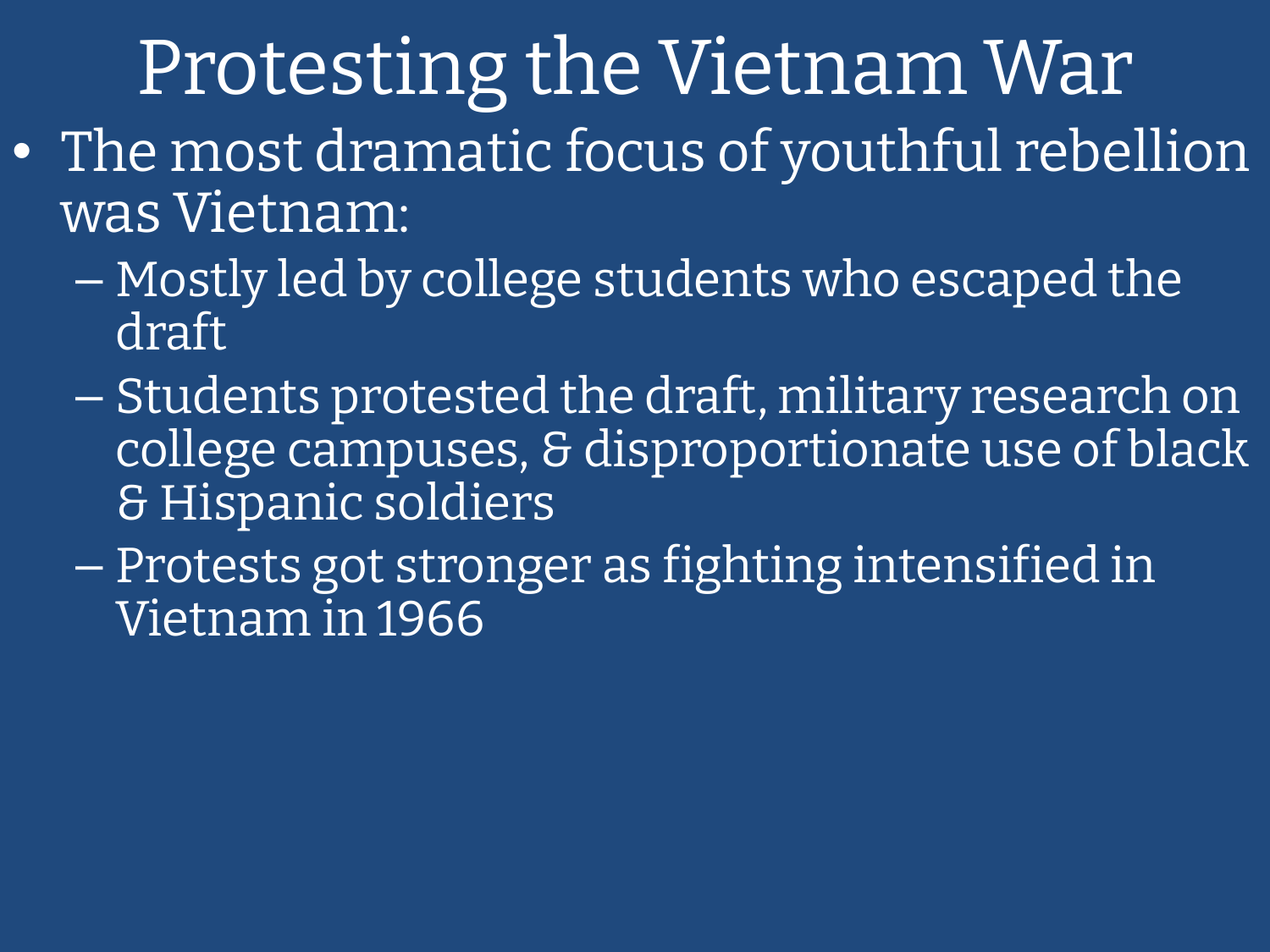

# Protesting the Vietnam War
The most dramatic focus of youthful rebellion was Vietnam:
Mostly led by college students who escaped the draft
Students protested the draft, military research on college campuses, & disproportionate use of black & Hispanic soldiers
Protests got stronger as fighting intensified in Vietnam in 1966